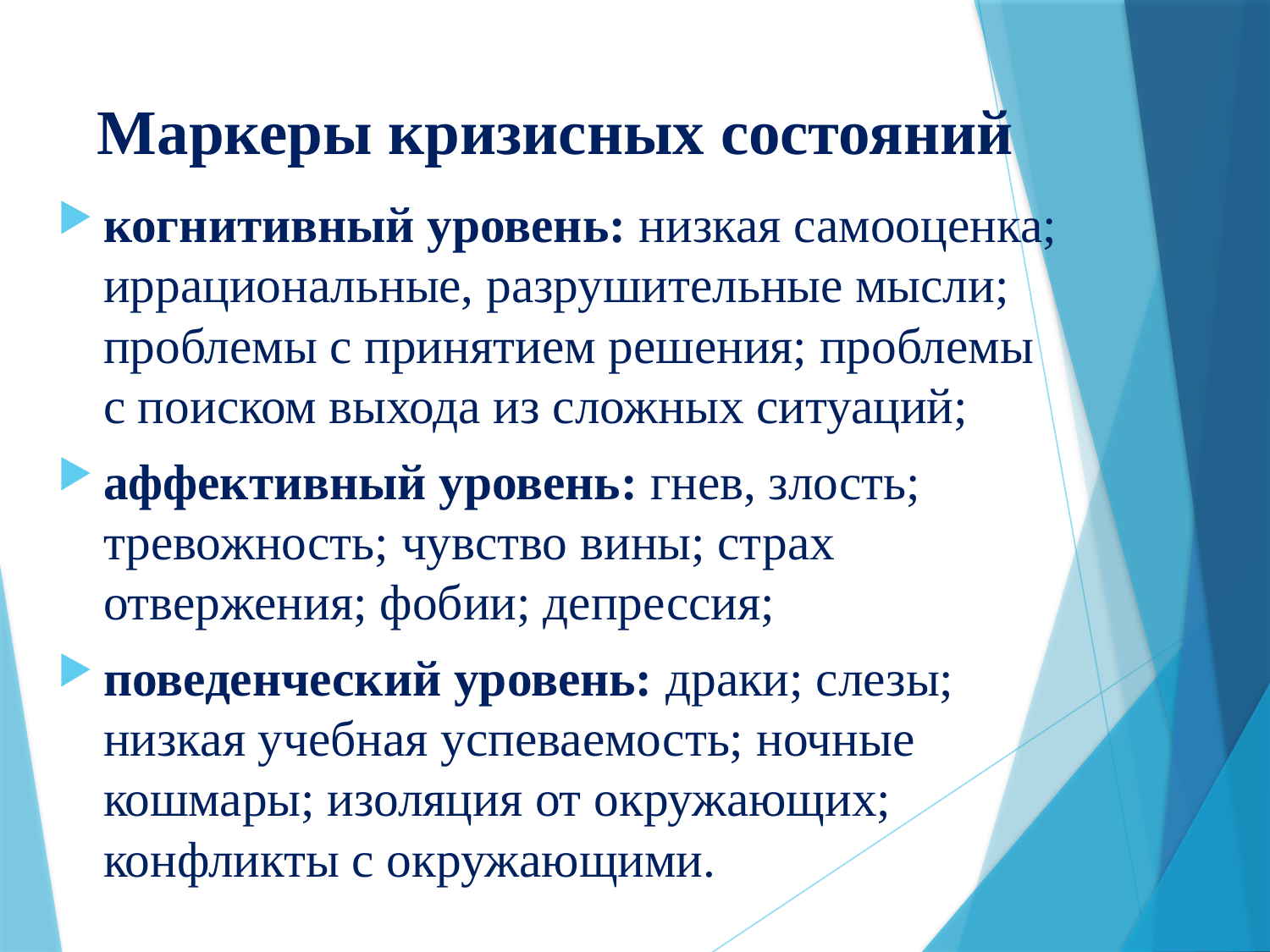

# Маркеры кризисных состояний
когнитивный уровень: низкая самооценка; иррациональные, разрушительные мысли; проблемы с принятием решения; проблемы с поиском выхода из сложных ситуаций;
аффективный уровень: гнев, злость; тревожность; чувство вины; страх отвержения; фобии; депрессия;
поведенческий уровень: драки; слезы; низкая учебная успеваемость; ночные кошмары; изоляция от окружающих; конфликты с окружающими.